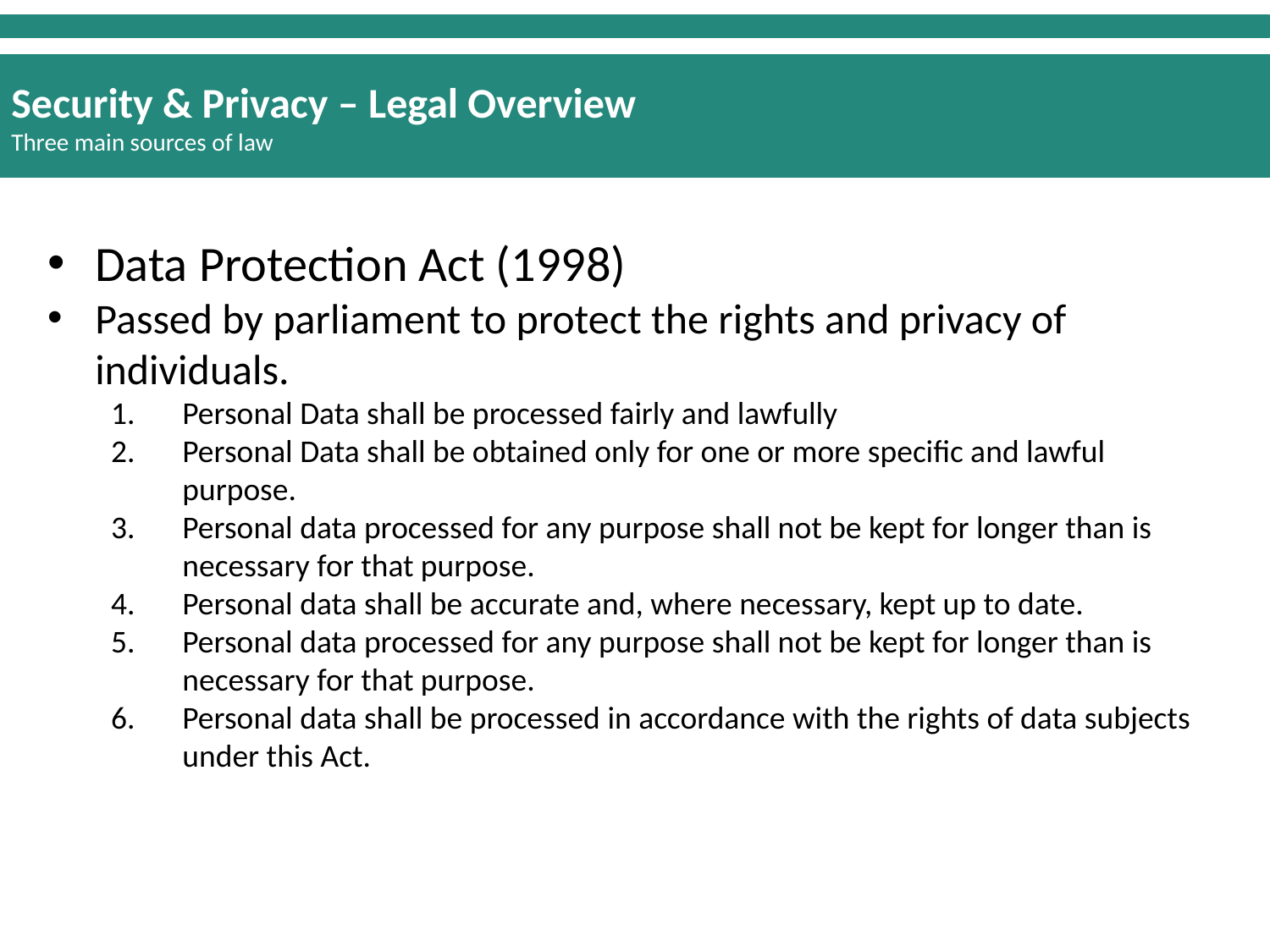

Security & Privacy – Legal Overview
Three main sources of law
Data Protection Act (1998)
Passed by parliament to protect the rights and privacy of individuals.
Personal Data shall be processed fairly and lawfully
Personal Data shall be obtained only for one or more specific and lawful purpose.
Personal data processed for any purpose shall not be kept for longer than is necessary for that purpose.
Personal data shall be accurate and, where necessary, kept up to date.
Personal data processed for any purpose shall not be kept for longer than is necessary for that purpose.
Personal data shall be processed in accordance with the rights of data subjects under this Act.